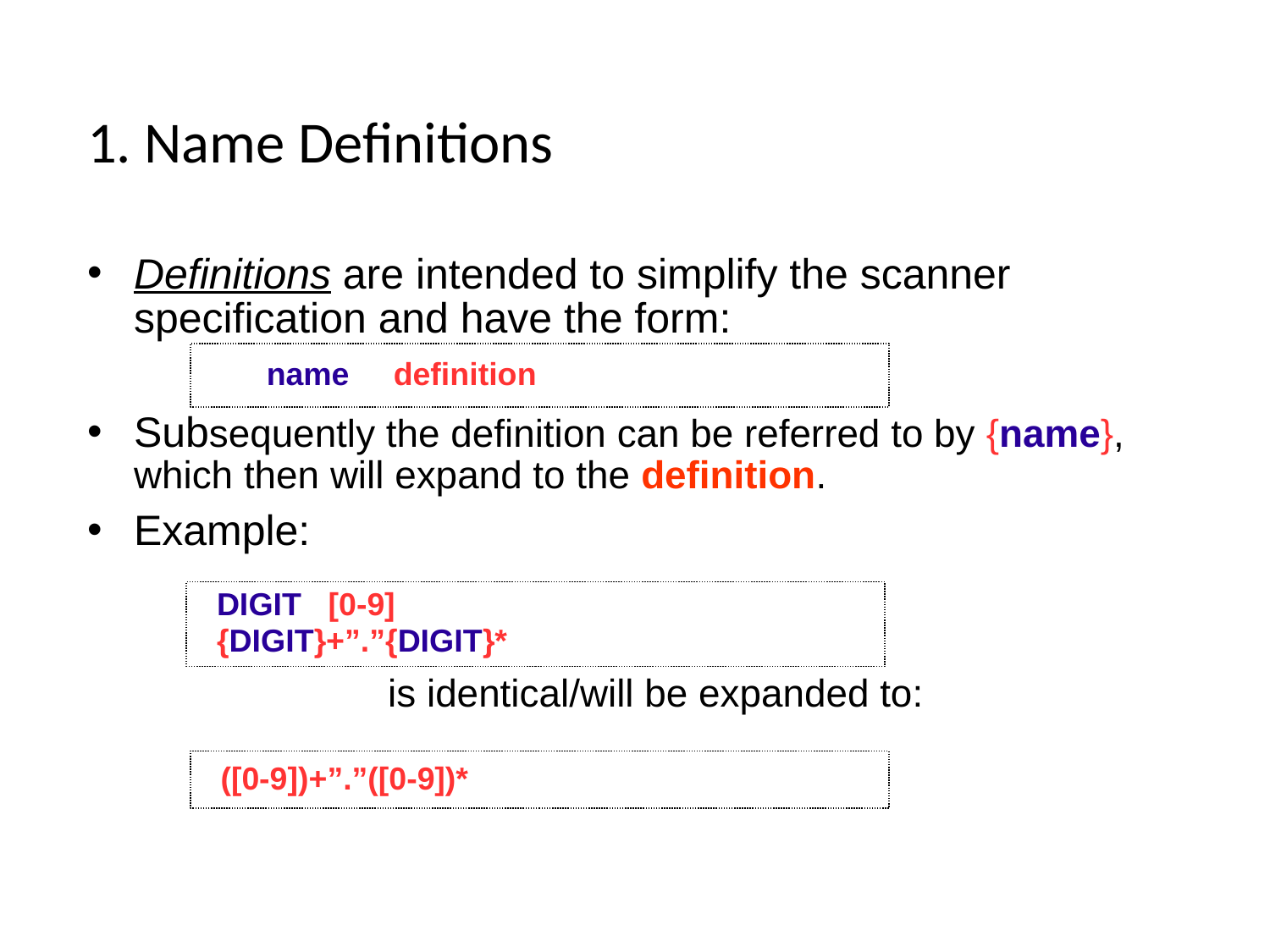

# 1. Name Definitions
Definitions are intended to simplify the scanner specification and have the form:

Subsequently the definition can be referred to by {name}, which then will expand to the definition.
Example:

			is identical/will be expanded to:
	name 	definition
  DIGIT   [0-9]
  {DIGIT}+”.”{DIGIT}*
  ([0-9])+”.”([0-9])*